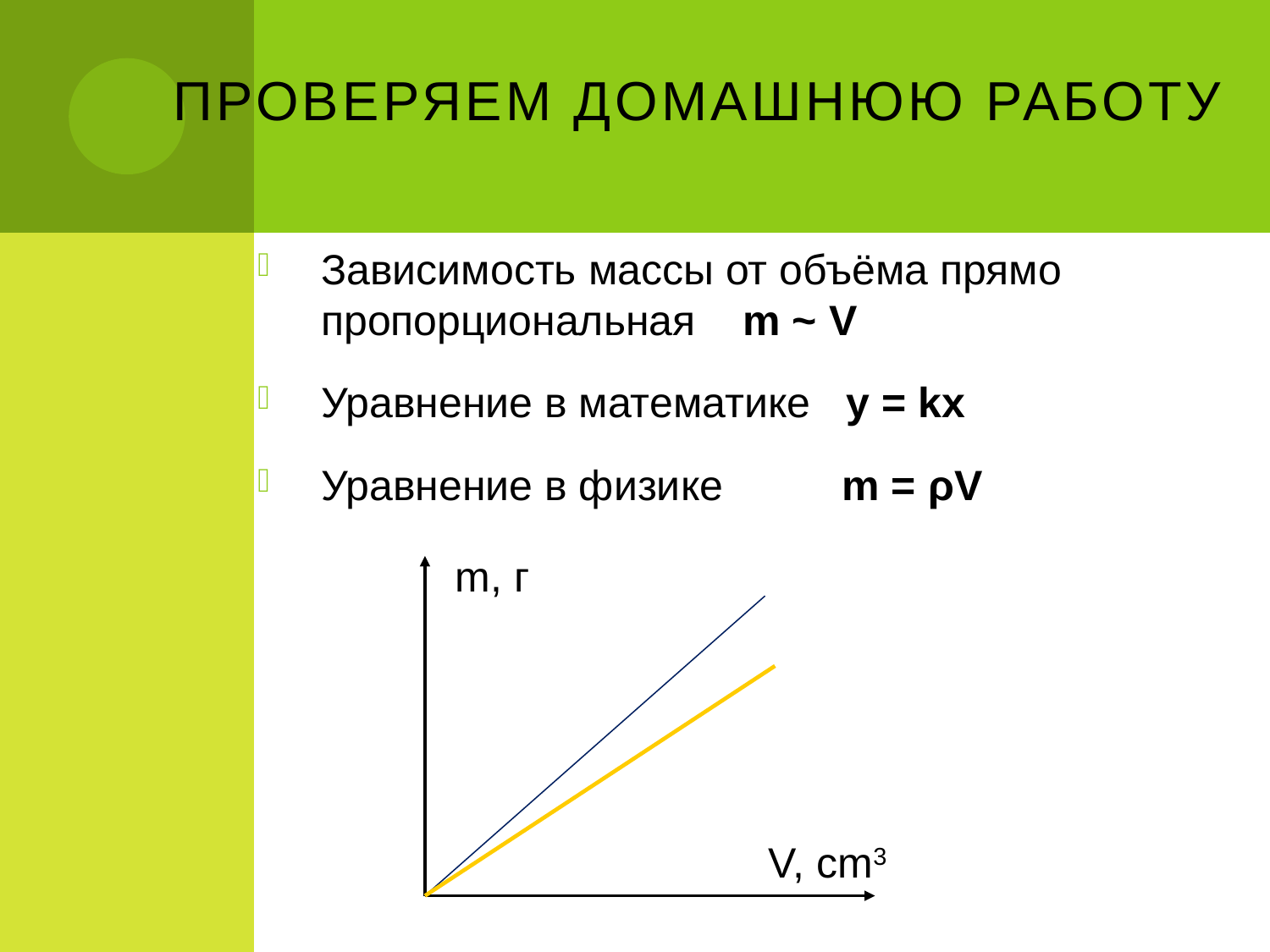

# Проверяем домашнюю работу
Зависимость массы от объёма прямо пропорциональная    m ~ V
Уравнение в математике   у = kx
Уравнение в физике          m = ρV
m, г
V, cm3